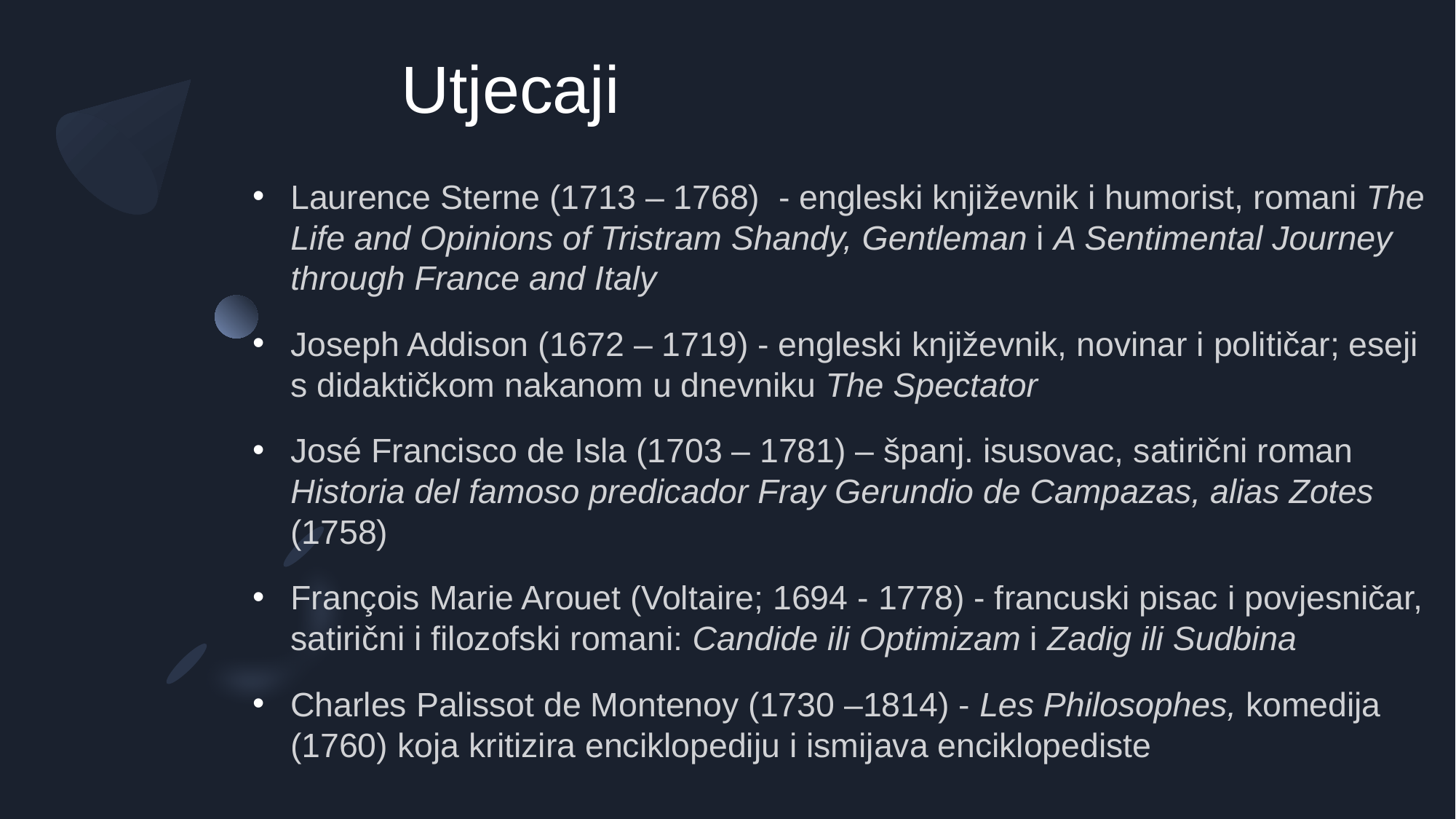

# Utjecaji
Laurence Sterne (1713 – 1768)  - engleski književnik i humorist, romani The Life and Opinions of Tristram Shandy, Gentleman i A Sentimental Journey through France and Italy
Joseph Addison (1672 – 1719) - engleski književnik, novinar i političar; eseji s didaktičkom nakanom u dnevniku The Spectator
José Francisco de Isla (1703 – 1781) – španj. isusovac, satirični roman Historia del famoso predicador Fray Gerundio de Campazas, alias Zotes (1758)
François Marie Arouet (Voltaire; 1694 - 1778) - francuski pisac i povjesničar, satirični i filozofski romani: Candide ili Optimizam i Zadig ili Sudbina
Charles Palissot de Montenoy (1730 –1814) - Les Philosophes, komedija (1760) koja kritizira enciklopediju i ismijava enciklopediste